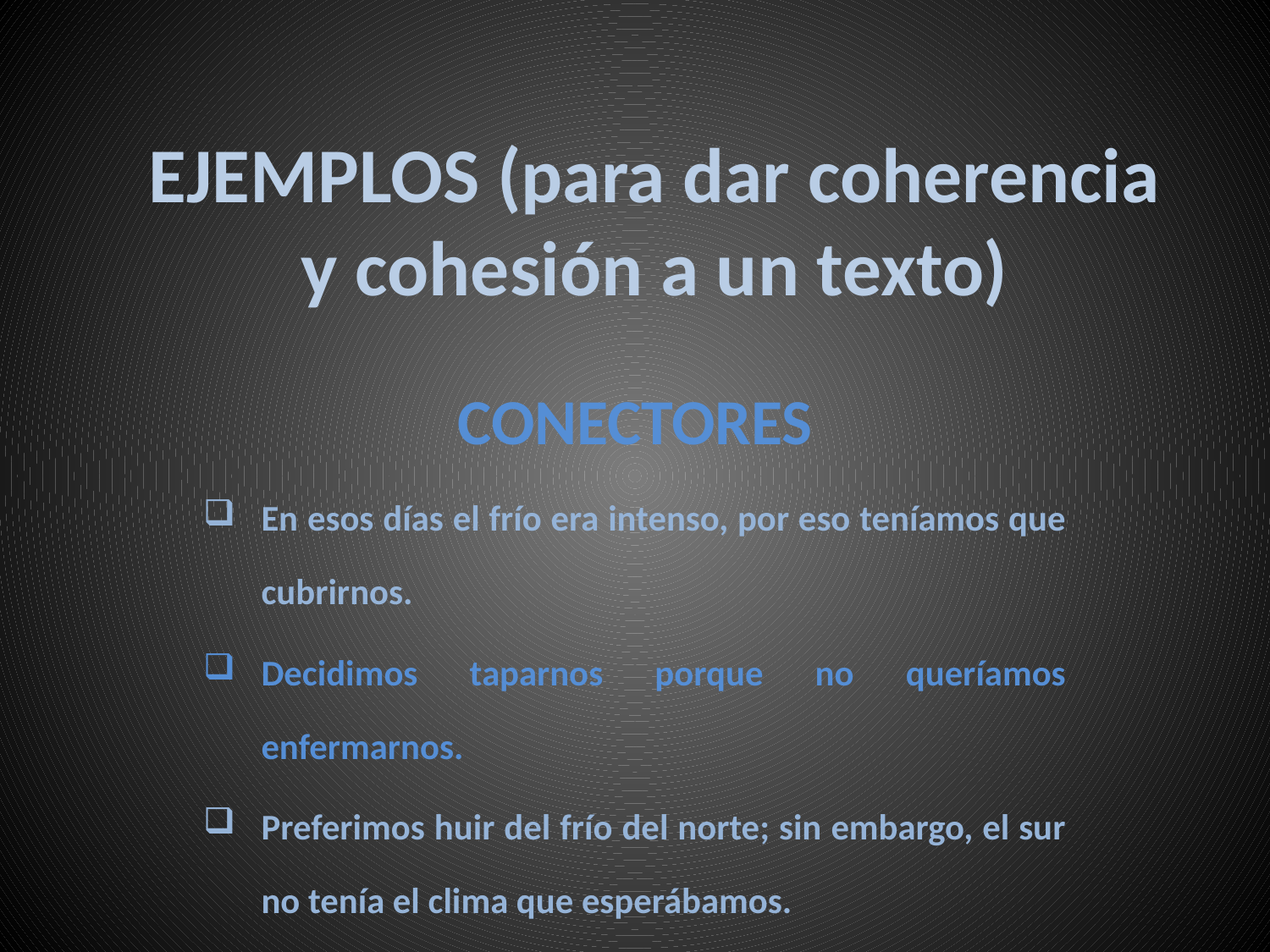

# EJEMPLOS (para dar coherencia y cohesión a un texto)
CONECTORES
En esos días el frío era intenso, por eso teníamos que cubrirnos.
Decidimos taparnos porque no queríamos enfermarnos.
Preferimos huir del frío del norte; sin embargo, el sur no tenía el clima que esperábamos.